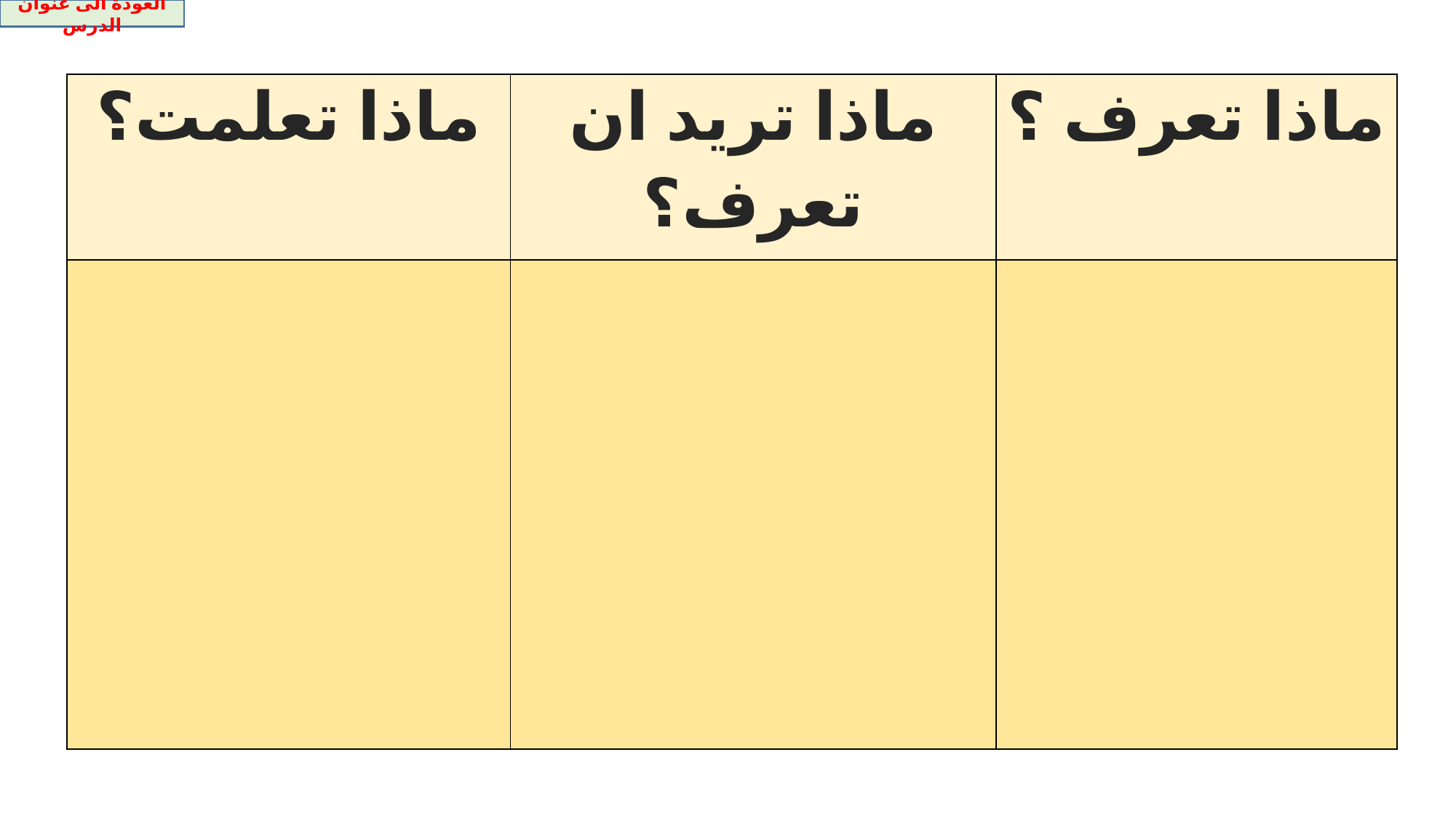

العودة الى عنوان الدرس
| ماذا تعلمت؟ | ماذا تريد ان تعرف؟ | ماذا تعرف ؟ |
| --- | --- | --- |
|  |  |  |